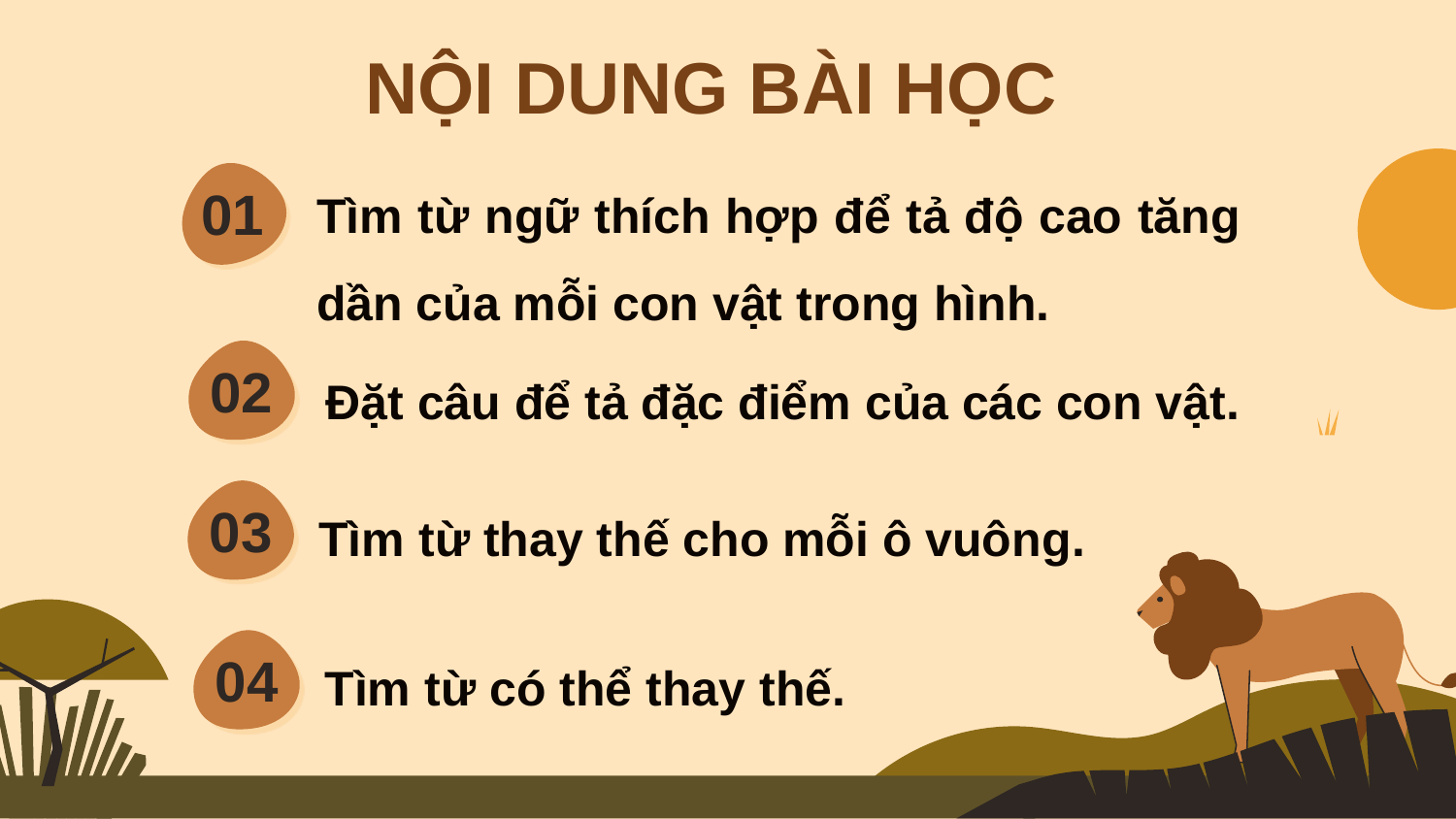

NỘI DUNG BÀI HỌC
Tìm từ ngữ thích hợp để tả độ cao tăng dần của mỗi con vật trong hình.

01
Đặt câu để tả đặc điểm của các con vật.

02

Tìm từ thay thế cho mỗi ô vuông.

03

Tìm từ có thể thay thế.

04